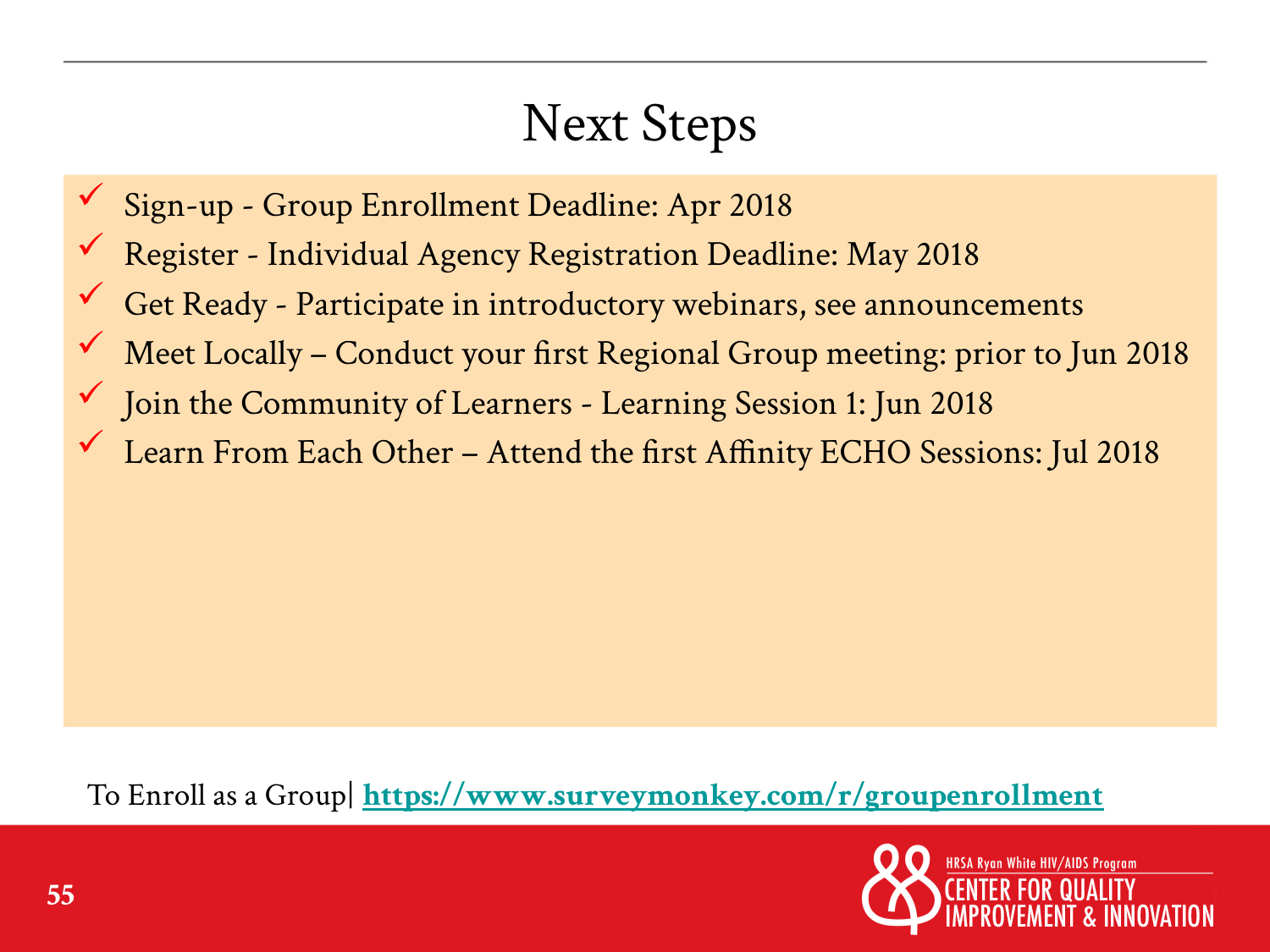

# Next Steps
Sign-up - Group Enrollment Deadline: Apr 2018
Register - Individual Agency Registration Deadline: May 2018
Get Ready - Participate in introductory webinars, see announcements
Meet Locally – Conduct your first Regional Group meeting: prior to Jun 2018
Join the Community of Learners - Learning Session 1: Jun 2018
Learn From Each Other – Attend the first Affinity ECHO Sessions: Jul 2018

To Enroll as a Group| https://www.surveymonkey.com/r/groupenrollment